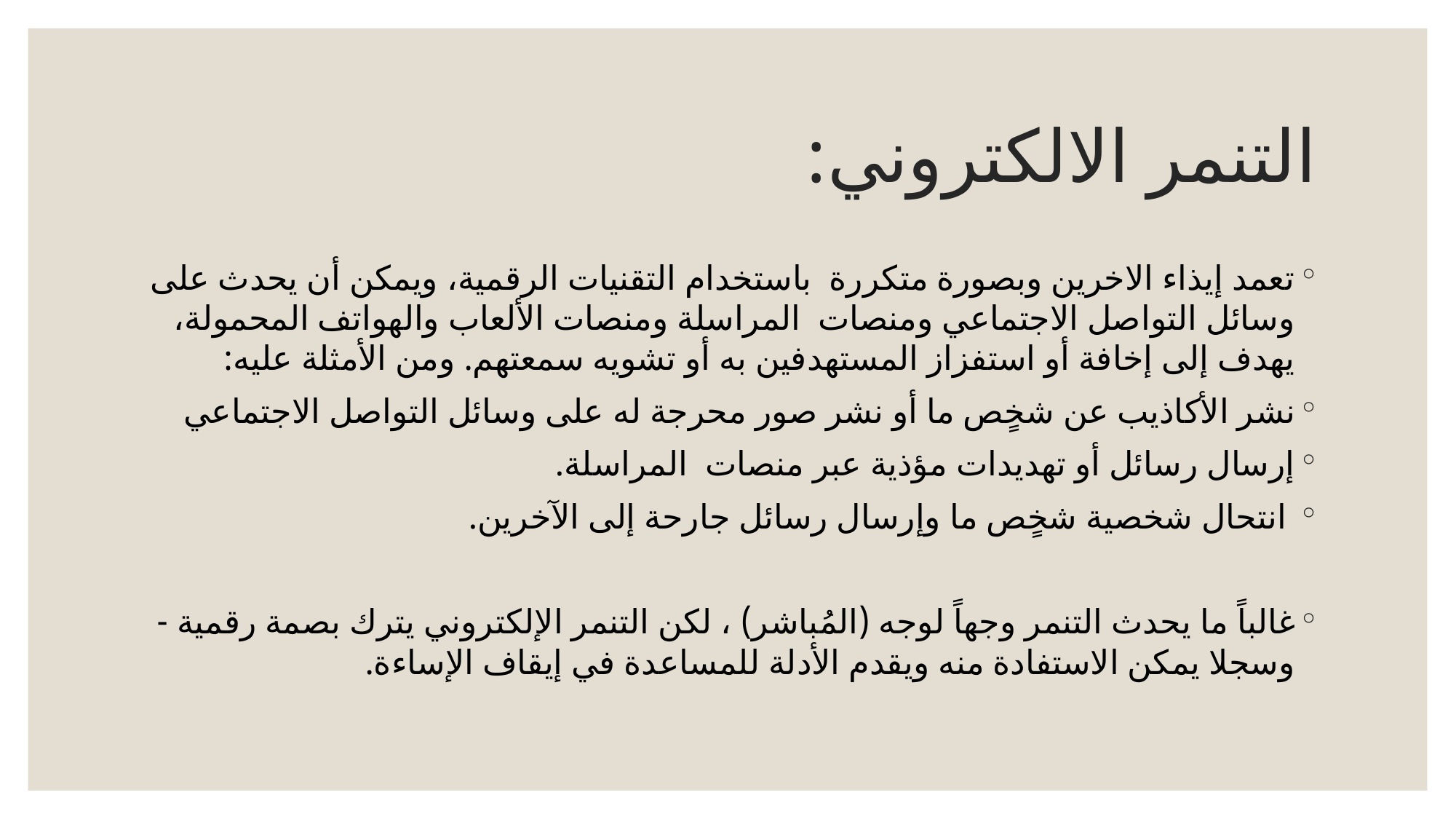

# التنمر الالكتروني:
تعمد إيذاء الاخرين وبصورة متكررة  باستخدام التقنيات الرقمية، ويمكن أن يحدث على وسائل التواصل الاجتماعي ومنصات  المراسلة ومنصات الألعاب والهواتف المحمولة،  يهدف إلى إخافة أو استفزاز المستهدفين به أو تشويه سمعتهم. ومن الأمثلة عليه:
نشر الأكاذيب عن شخٍص ما أو نشر صور محرجة له على وسائل التواصل الاجتماعي
إرسال رسائل أو تهديدات مؤذية عبر منصات  المراسلة.
 انتحال شخصية شخٍص ما وإرسال رسائل جارحة إلى الآخرين.

غالباً ما يحدث التنمر وجهاً لوجه (المُباشر) ، لكن التنمر الإلكتروني يترك بصمة رقمية - وسجلا يمكن الاستفادة منه ويقدم الأدلة للمساعدة في إيقاف الإساءة.